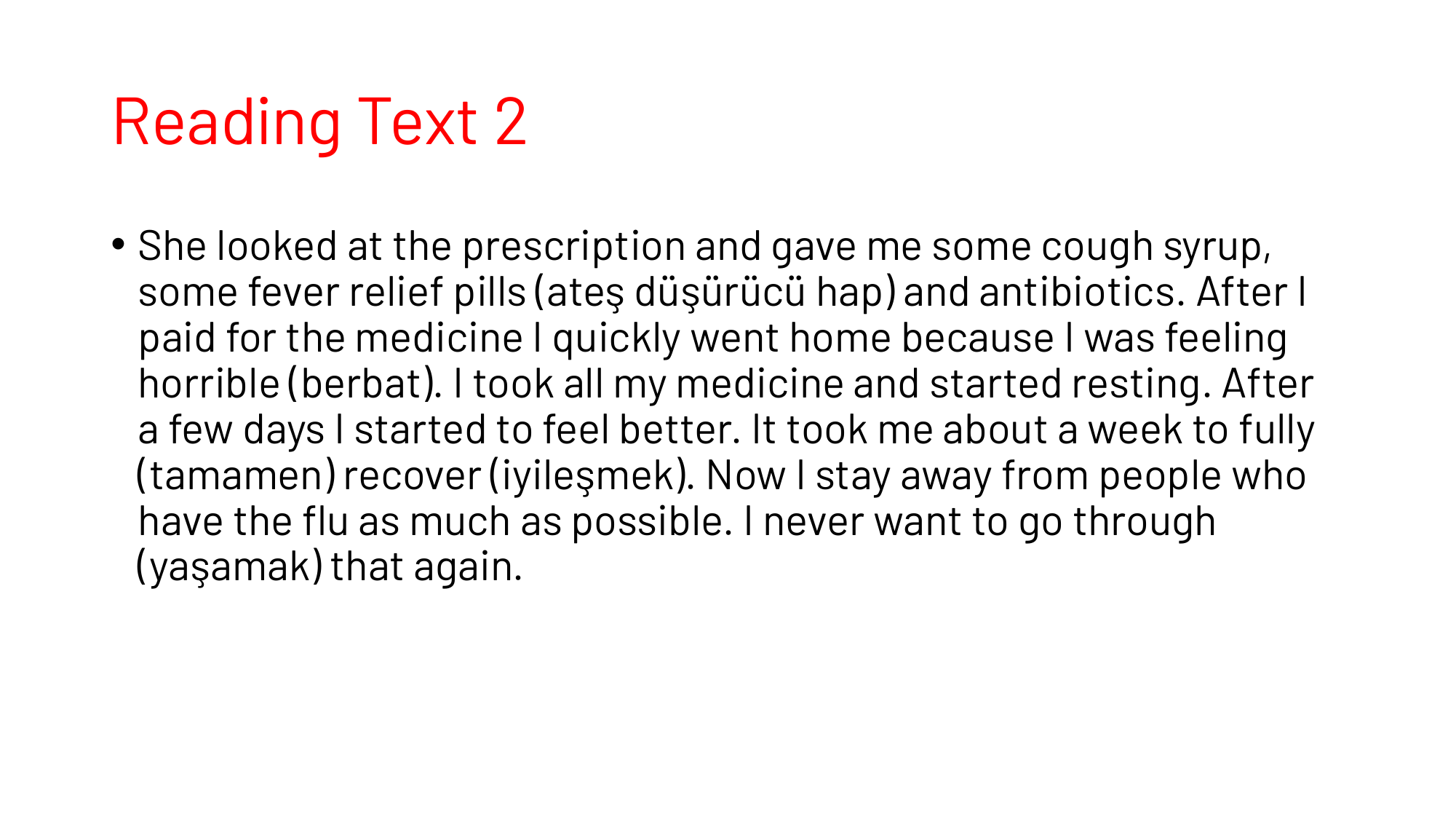

# Reading Text 2
She looked at the prescription and gave me some cough syrup, some fever relief pills (ateş düşürücü hap) and antibiotics. After I paid for the medicine I quickly went home because I was feeling horrible (berbat). I took all my medicine and started resting. After a few days I started to feel better. It took me about a week to fully (tamamen) recover (iyileşmek). Now I stay away from people who have the flu as much as possible. I never want to go through (yaşamak) that again.